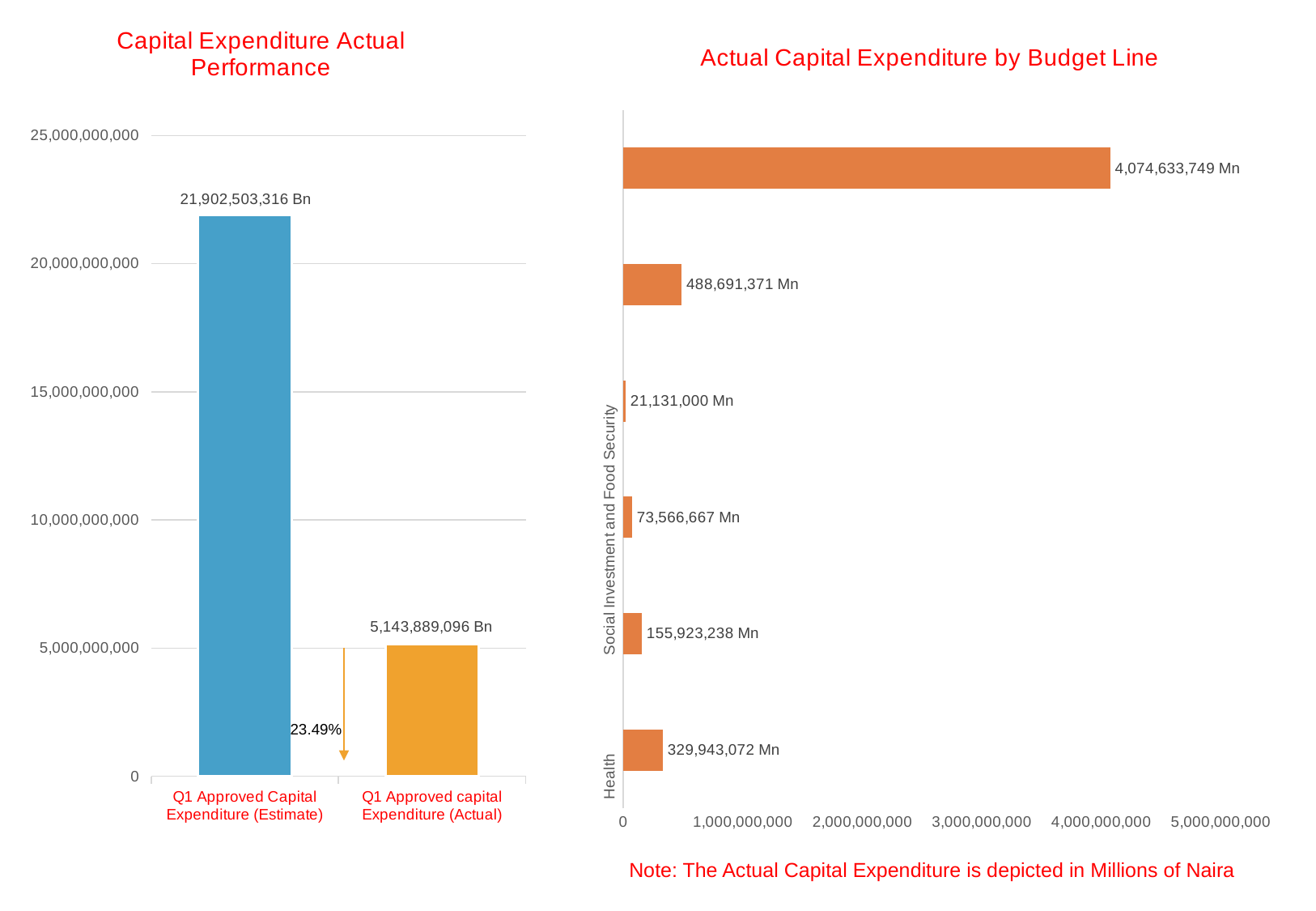

### Chart: Capital Expenditure Actual Performance

| Category |  |
|---|---|
| Q1 Approved Capital Expenditure (Estimate) | 21902503316.0 |
| Q1 Approved capital Expenditure (Actual) | 5143889096.0 |

### Chart: Actual Capital Expenditure by Budget Line

| Category |  |
|---|---|
| Health  | 329943071.5 |
| Equipment | 155923237.5 |
| Building  | 73566666.67 |
| Social Investment and Food Security  | 21131000.0 |
| Road Construction and Electrification Projects       | 488691370.81 |
| Debt Servicing | 4074633749.47 |
23.49%
Note: The Actual Capital Expenditure is depicted in Millions of Naira